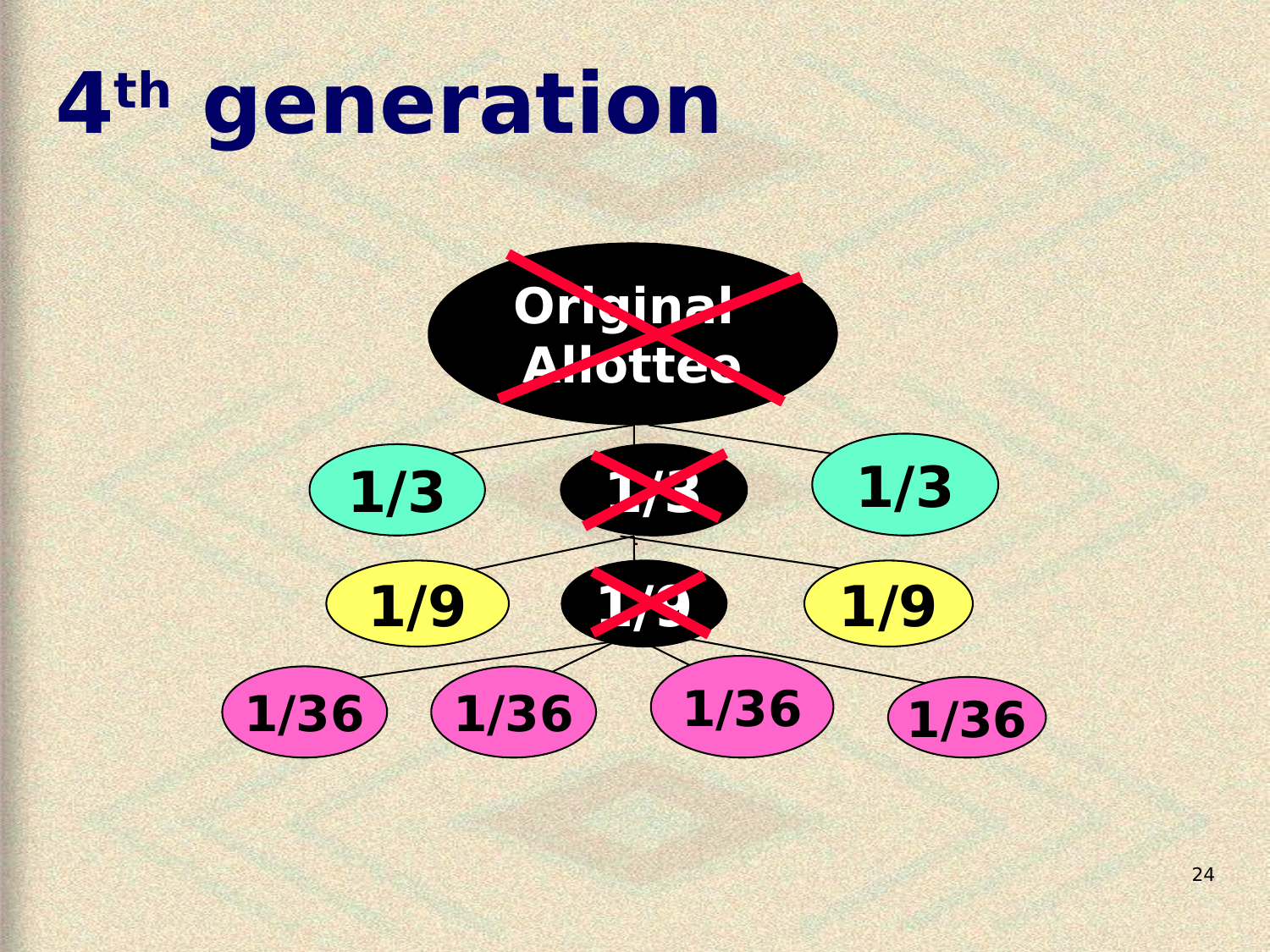

4th generation

Original
Allottee

1/3
1/3
1/3

1/9
1/9
1/9

1/36
1/36
1/36
1/36
24